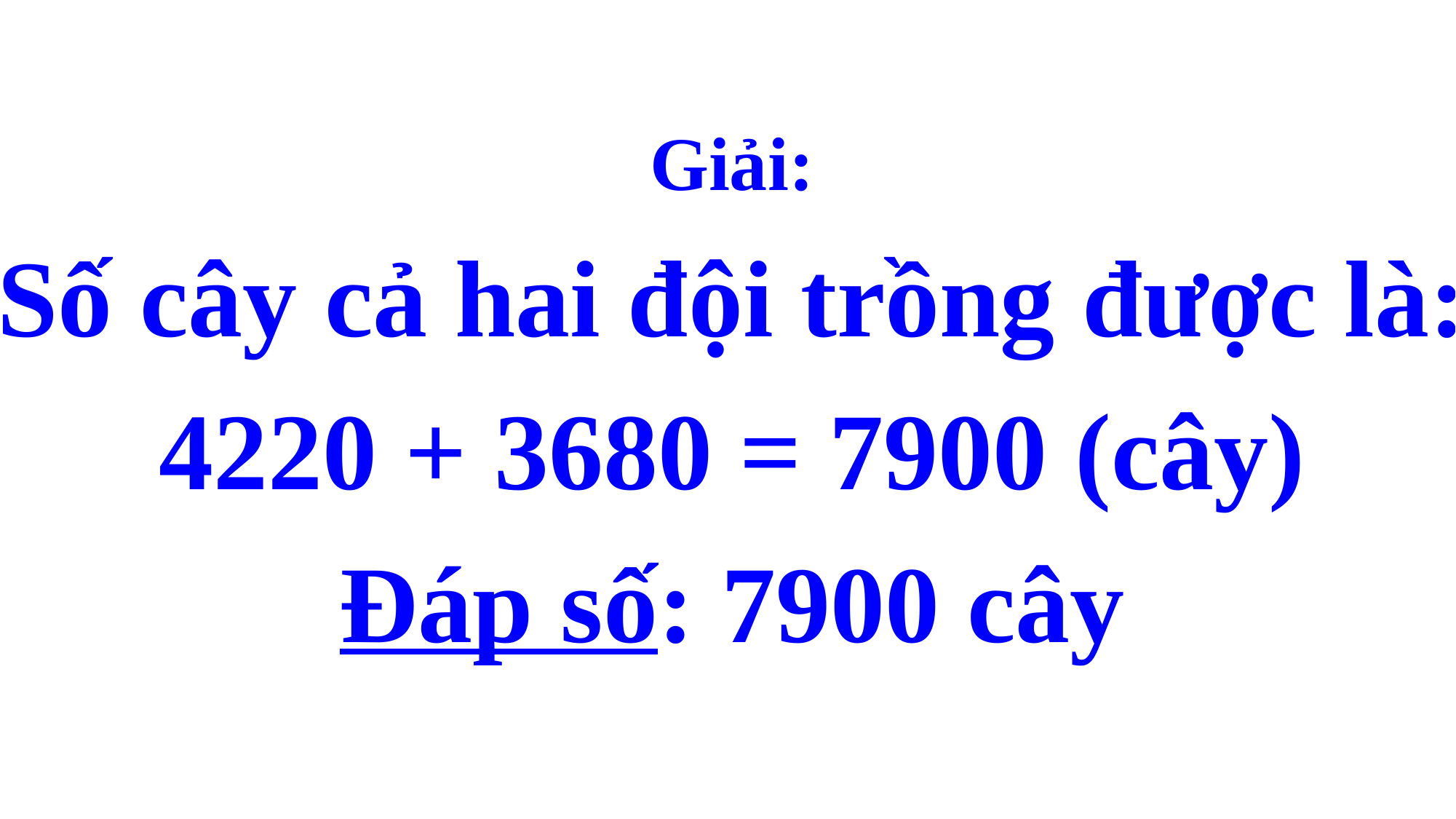

Giải:
Số cây cả hai đội trồng được là:
4220 + 3680 = 7900 (cây)
Đáp số: 7900 cây